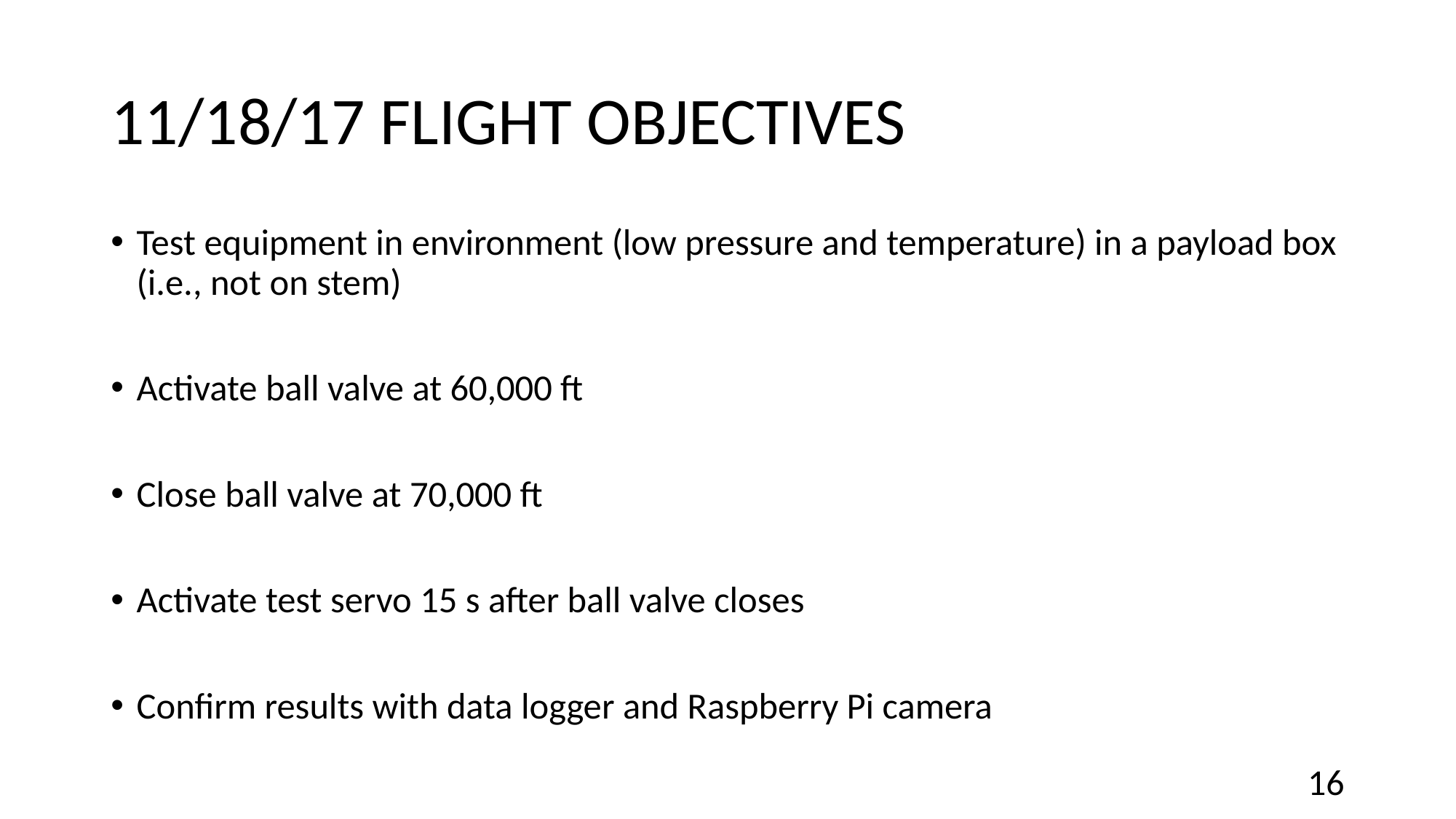

# 11/18/17 FLIGHT OBJECTIVES
Test equipment in environment (low pressure and temperature) in a payload box (i.e., not on stem)

Activate ball valve at 60,000 ft

Close ball valve at 70,000 ft

Activate test servo 15 s after ball valve closes

Confirm results with data logger and Raspberry Pi camera

16